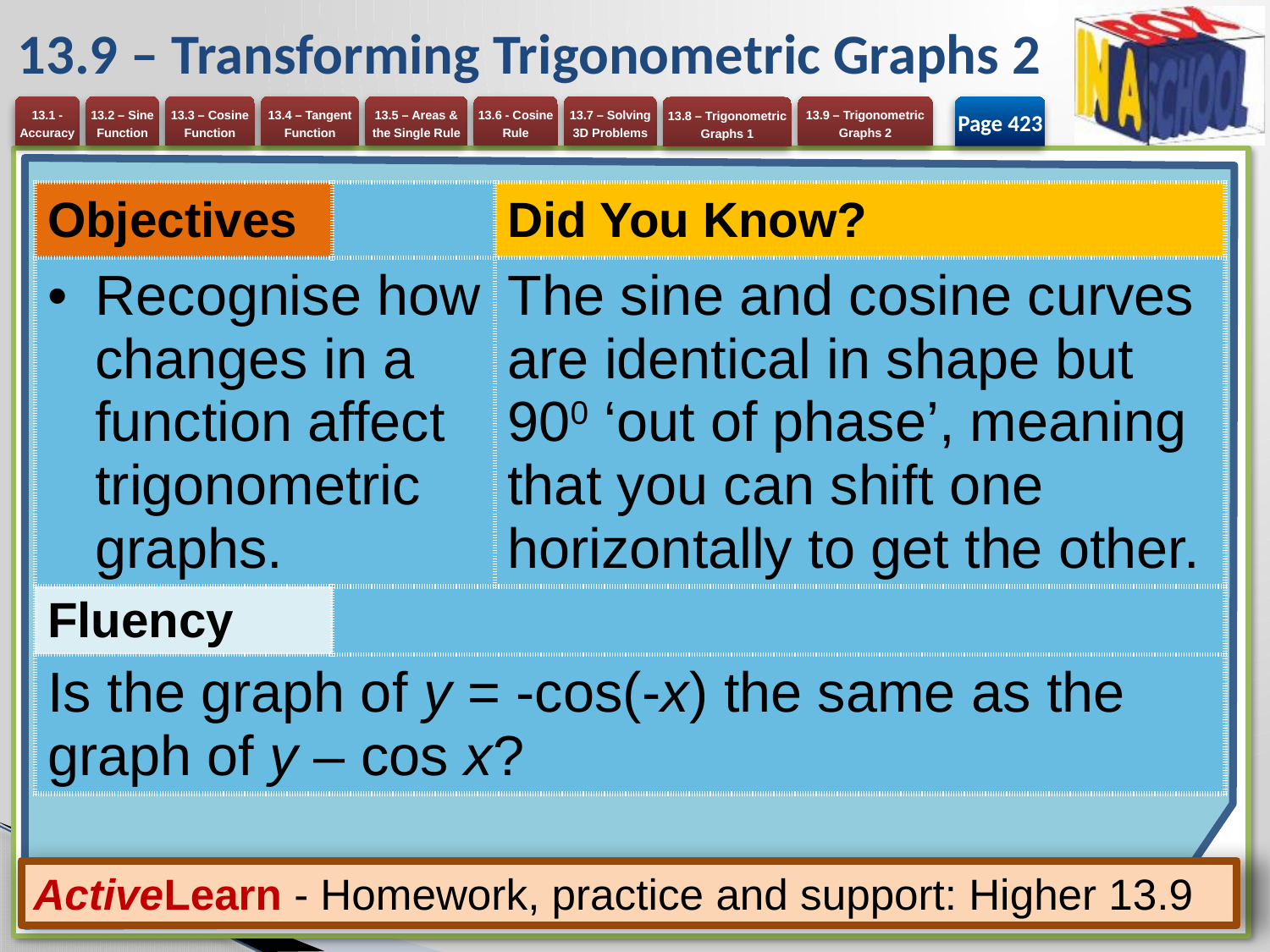

# 13.9 – Transforming Trigonometric Graphs 2
Page 423
| Objectives |  | Did You Know? |
| --- | --- | --- |
| Recognise how changes in a function affect trigonometric graphs. |  | The sine and cosine curves are identical in shape but 900 ‘out of phase’, meaning that you can shift one horizontally to get the other. |
| Fluency |  |  |
| Is the graph of y = -cos(-x) the same as the graph of y – cos x? |  |  |
ActiveLearn - Homework, practice and support: Higher 13.9